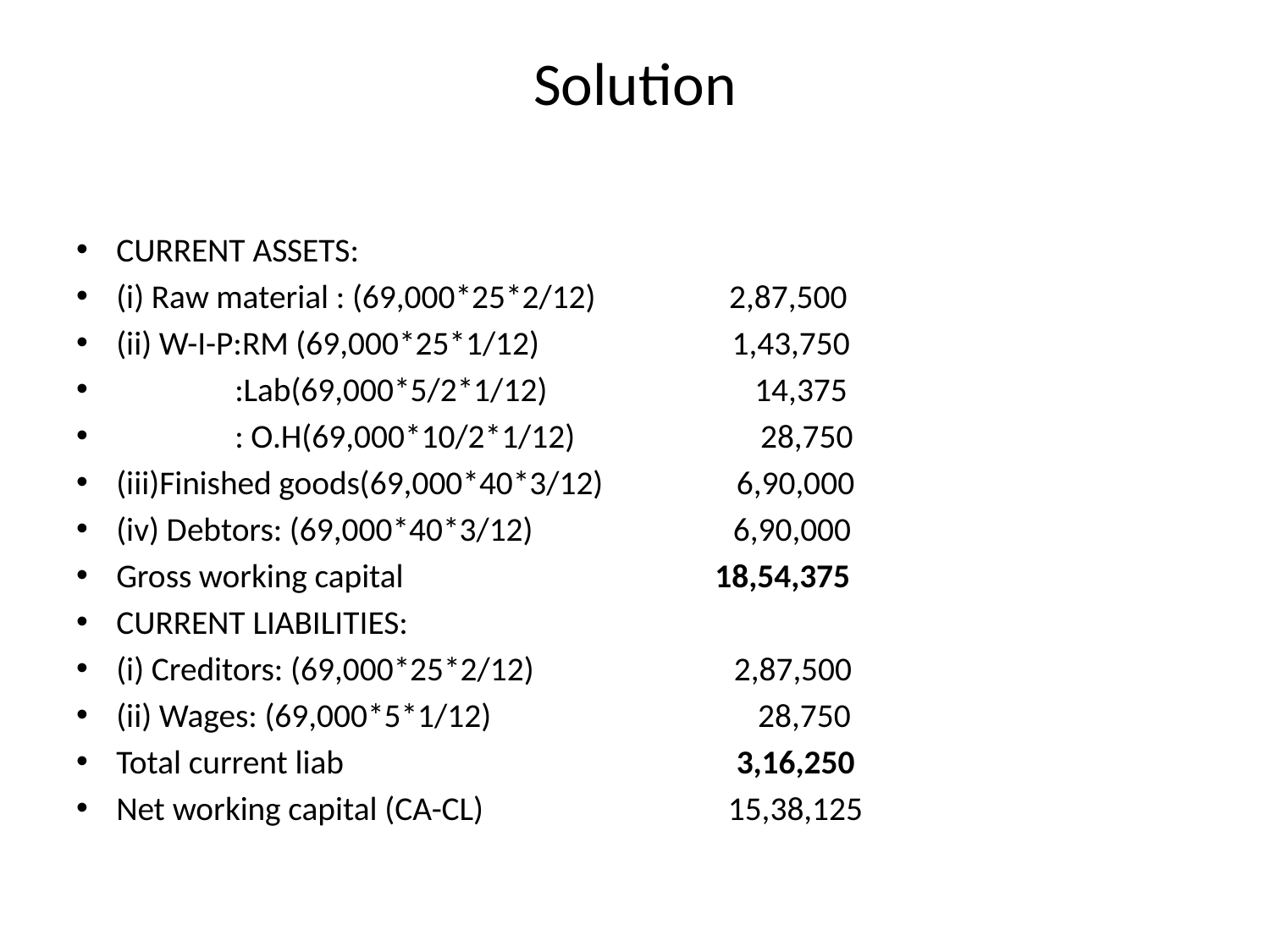

# Solution
CURRENT ASSETS:
(i) Raw material : (69,000*25*2/12)                  2,87,500
(ii) W-I-P:RM (69,000*25*1/12)                          1,43,750
                :Lab(69,000*5/2*1/12)                            14,375
                : O.H(69,000*10/2*1/12)                         28,750
(iii)Finished goods(69,000*40*3/12)                  6,90,000
(iv) Debtors: (69,000*40*3/12)                           6,90,000
Gross working capital                                          18,54,375
CURRENT LIABILITIES:
(i) Creditors: (69,000*25*2/12)                           2,87,500
(ii) Wages: (69,000*5*1/12)                                    28,750
Total current liab                                                     3,16,250
Net working capital (CA-CL)                                 15,38,125